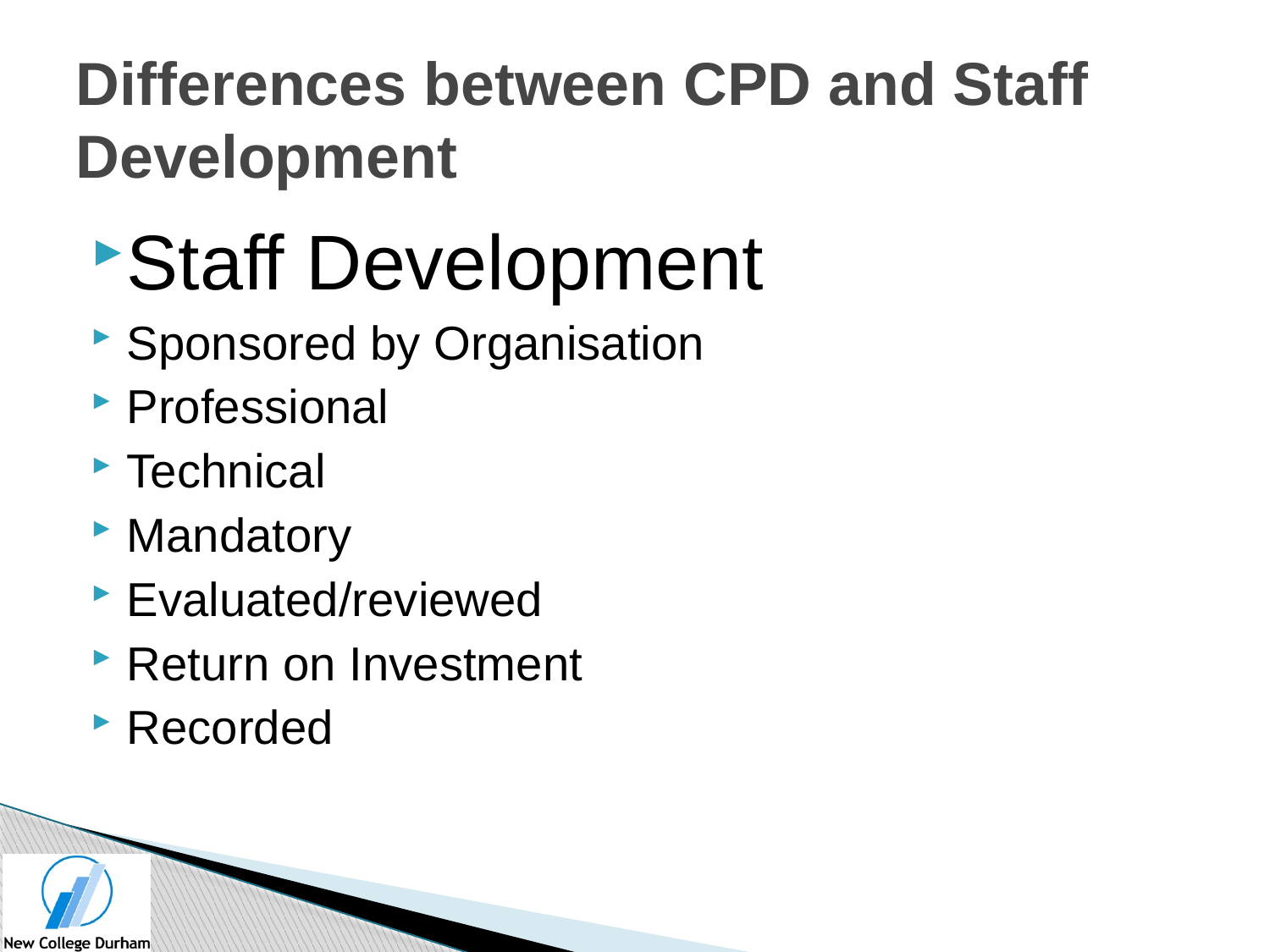

# Differences between CPD and Staff Development
Staff Development
Sponsored by Organisation
Professional
Technical
Mandatory
Evaluated/reviewed
Return on Investment
Recorded